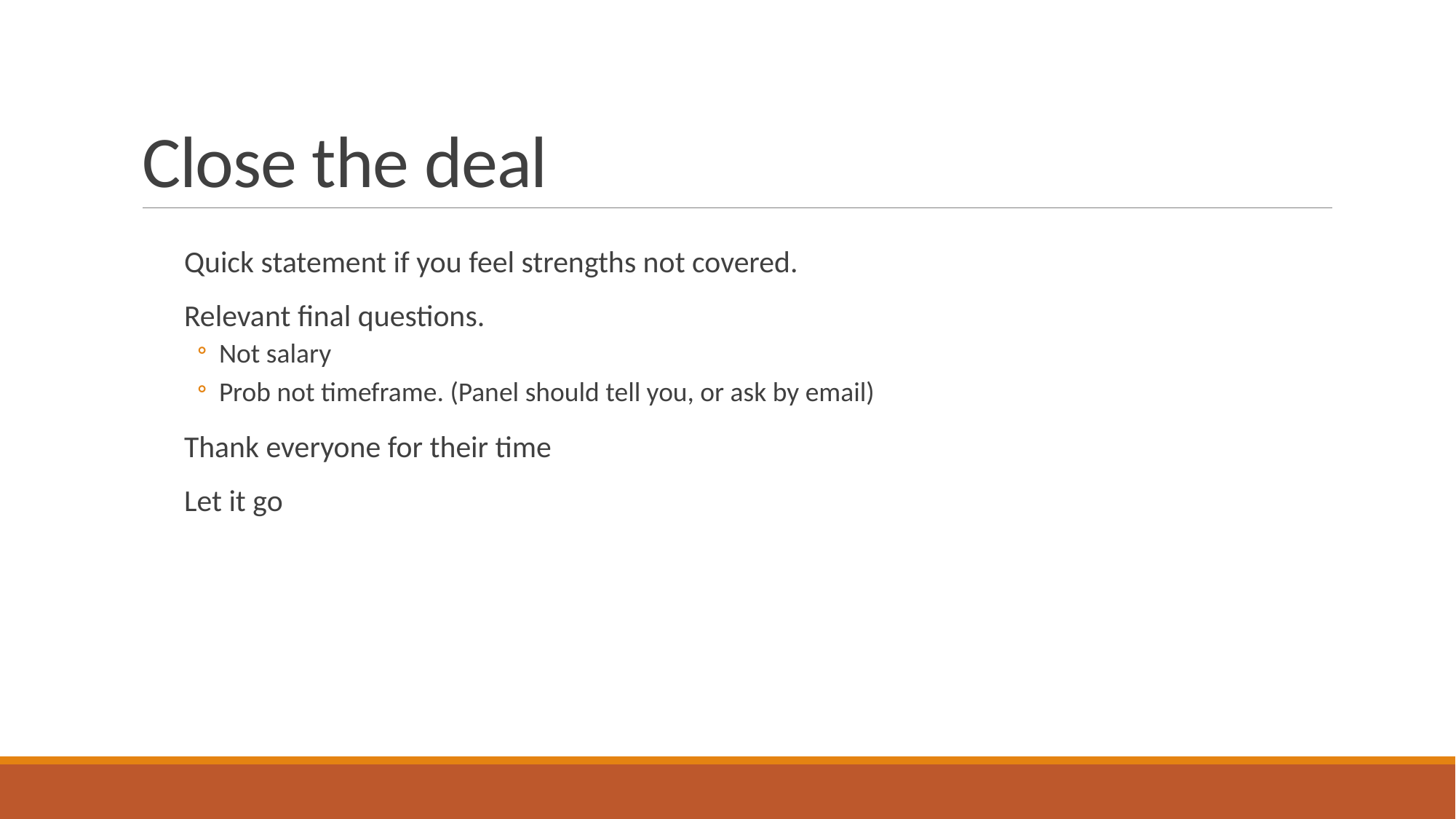

# Close the deal
Quick statement if you feel strengths not covered.
Relevant final questions.
Not salary
Prob not timeframe. (Panel should tell you, or ask by email)
Thank everyone for their time
Let it go